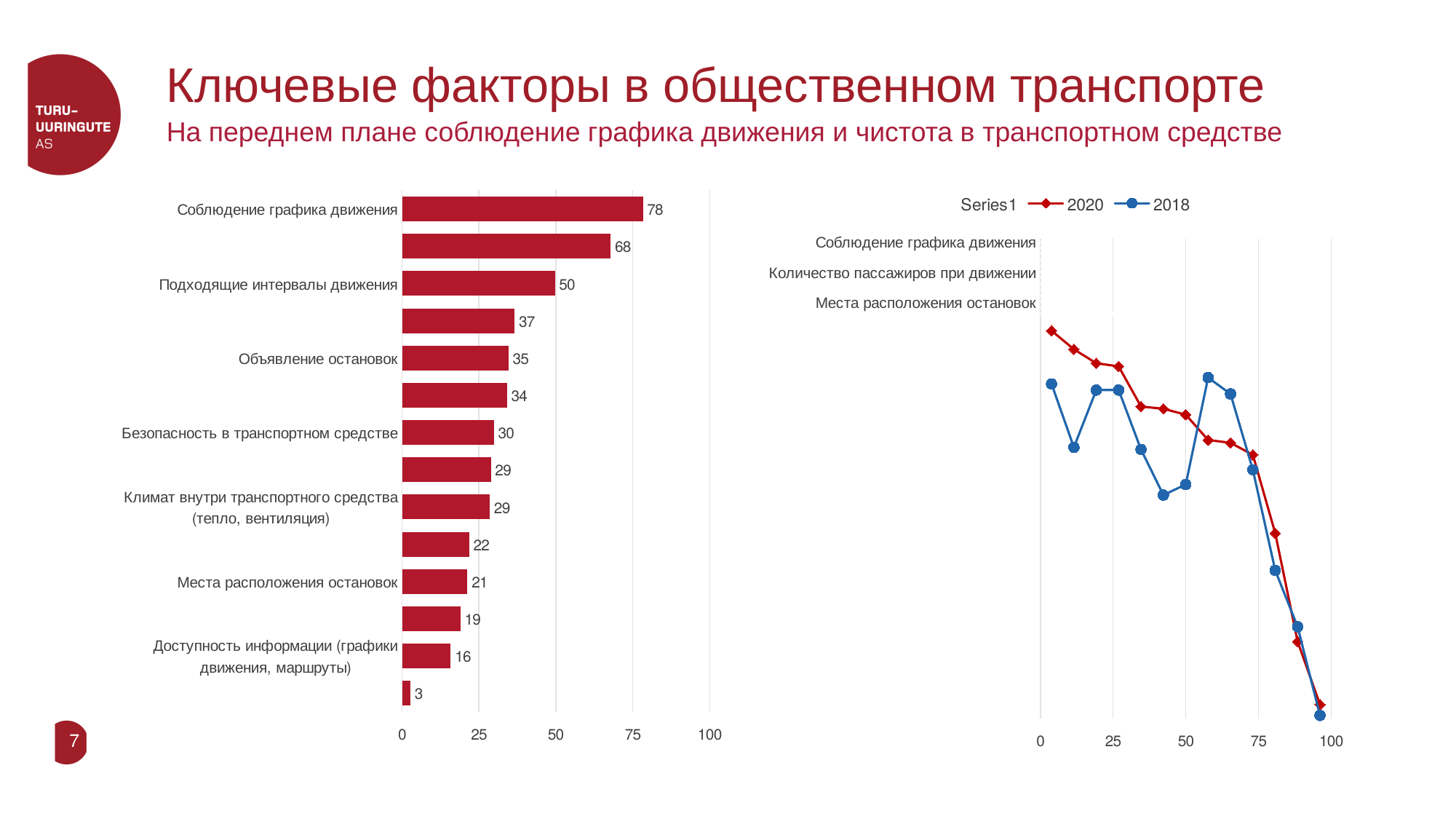

# Ключевые факторы в общественном транспорте
На переднем плане соблюдение графика движения и чистота в транспортном средстве

### Chart

| Category |  |
|---|---|
| Соблюдение графика движения | 78.30298213394208 |
| Чистота, порядок в транспортном средстве | 67.78076800456438 |
| Подходящие интервалы движения | 49.67743621842246 |
| Удобство транспортного средства | 36.57336412840731 |
| Объявление остановок | 34.568654455197986 |
| Количество пассажиров при движении | 34.096620158377235 |
| Безопасность в транспортном средстве | 29.869992723083527 |
| Постоянство, стабильность графика движения | 28.875769125506938 |
| Климат внутри транспортного средства (тепло, вентиляция) | 28.504276036673325 |
| Поведение водителя | 21.79672103387429 |
| Места расположения остановок | 21.270046638542635 |
| Скорость прибытия в место назначения | 18.93795882595529 |
| Доступность информации (графики движения, маршруты) | 15.838505886723578 |
| Не могу сказать | 2.680343708419065 |

### Chart

| Category |  | 2018 | 2020 |
|---|---|---|---|
| Соблюдение графика движения | 1.0 | 1.0 | 1.0 |
| Чистота, порядок в транспортном средстве  | 3.0 | 3.0 | 3.0 |
| Подходящие интервалы движения | 5.0 | 5.0 | 5.0 |
| Удобство транспортного средства | 7.0 | 7.0 | 7.0 |
| Объявление остановок | 9.0 | 9.0 | 9.0 |
| Количество пассажиров при движении | 11.0 | 11.0 | 11.0 |
| Безопасность в транспортном средстве | 13.0 | 13.0 | 13.0 |
| Постоянство, стабильность графика движения | 15.0 | 15.0 | 15.0 |
| Климат внутри транспортного средства (тепло, вентиляция) | 17.0 | 17.0 | 17.0 |
| Поведение водителя | 19.0 | 19.0 | 19.0 |
| Места расположения остановок | 21.0 | 21.0 | 21.0 |
| Скорость прибытия в место назначения | 23.0 | 23.0 | 23.0 |
| Доступность информации (графики движения, маршруты) | 25.0 | 25.0 | 25.0 |